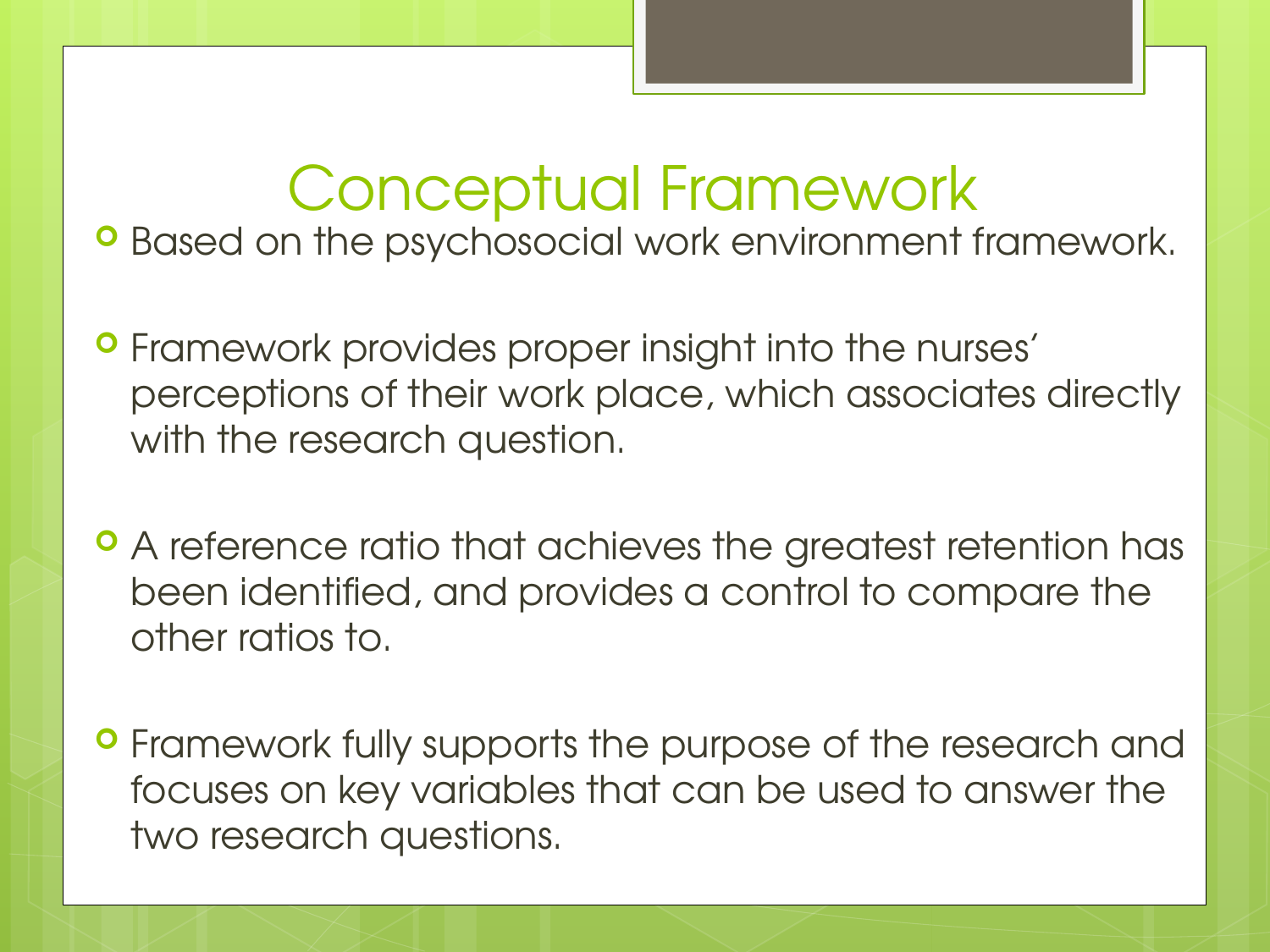

# Conceptual Framework
Based on the psychosocial work environment framework.

Framework provides proper insight into the nurses’ perceptions of their work place, which associates directly with the research question.

A reference ratio that achieves the greatest retention has been identified, and provides a control to compare the other ratios to.

Framework fully supports the purpose of the research and focuses on key variables that can be used to answer the two research questions.